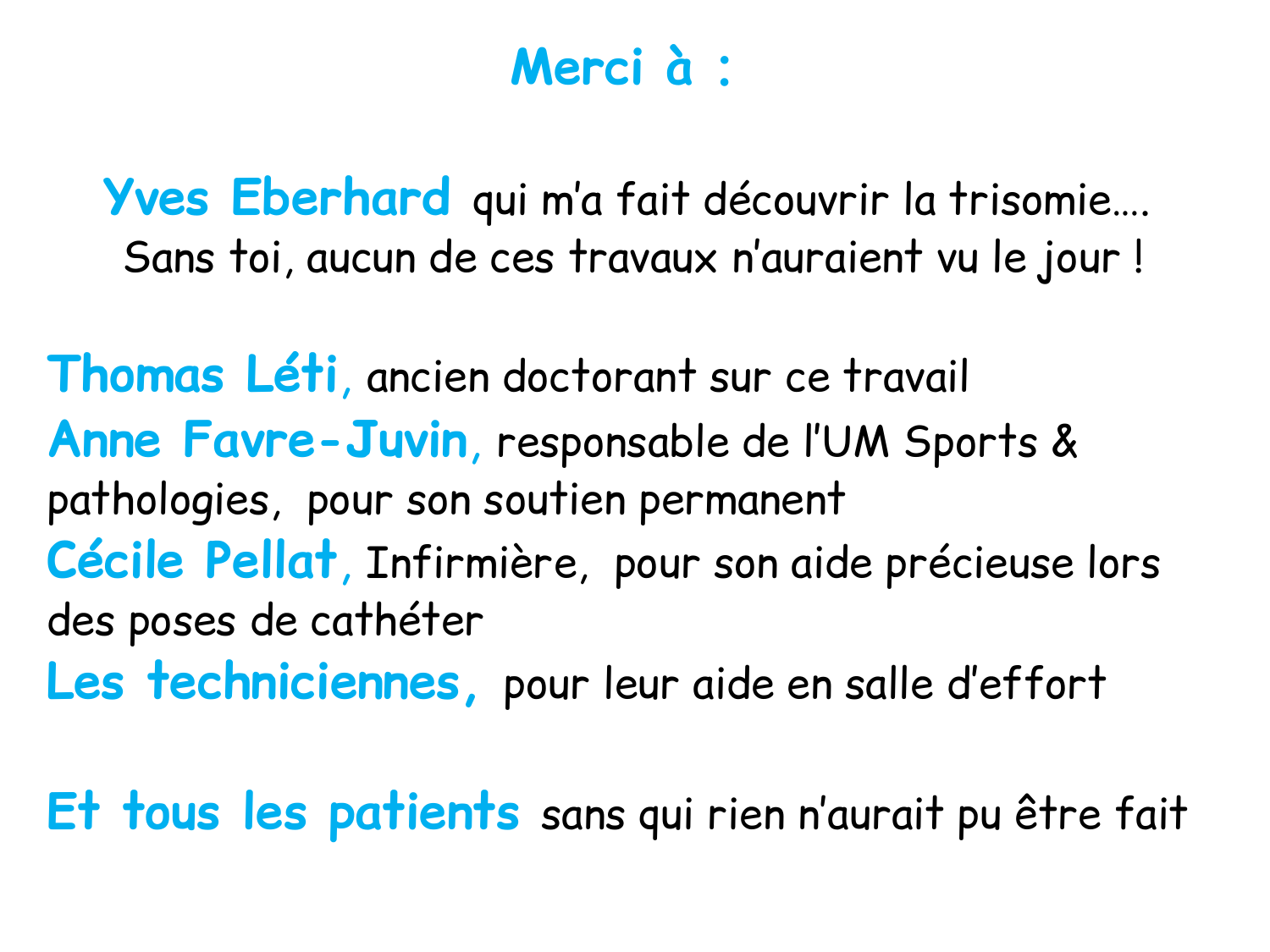

Merci à :

Yves Eberhard qui m’a fait découvrir la trisomie….
Sans toi, aucun de ces travaux n’auraient vu le jour !

Thomas Léti, ancien doctorant sur ce travail
Anne Favre-Juvin, responsable de l’UM Sports & pathologies,  pour son soutien permanent
Cécile Pellat, Infirmière,  pour son aide précieuse lors des poses de cathéter
Les techniciennes, pour leur aide en salle d’effort

Et tous les patients sans qui rien n’aurait pu être fait